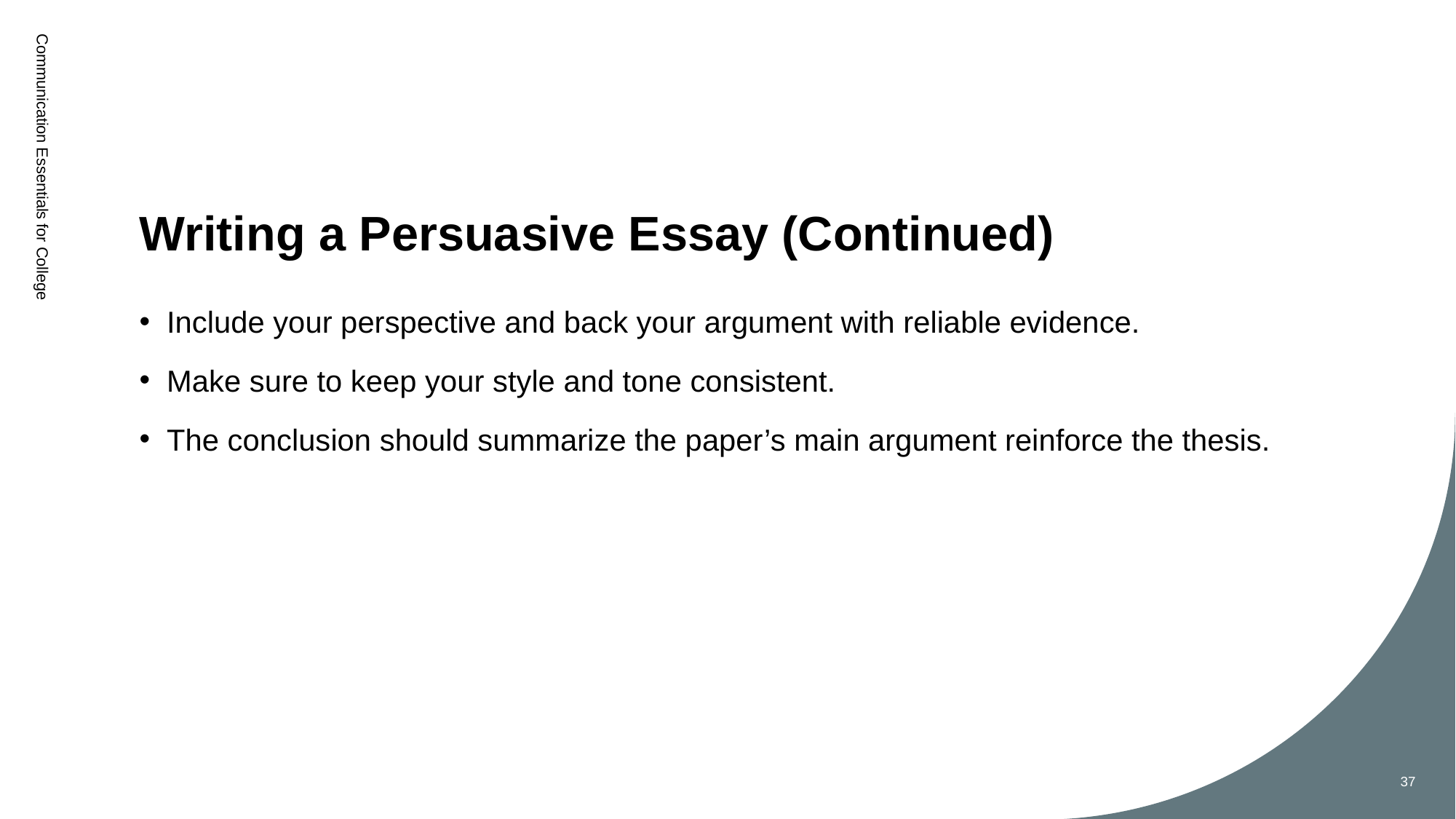

# Writing a Persuasive Essay (Continued)
Communication Essentials for College
Include your perspective and back your argument with reliable evidence.
Make sure to keep your style and tone consistent.
The conclusion should summarize the paper’s main argument reinforce the thesis.

37